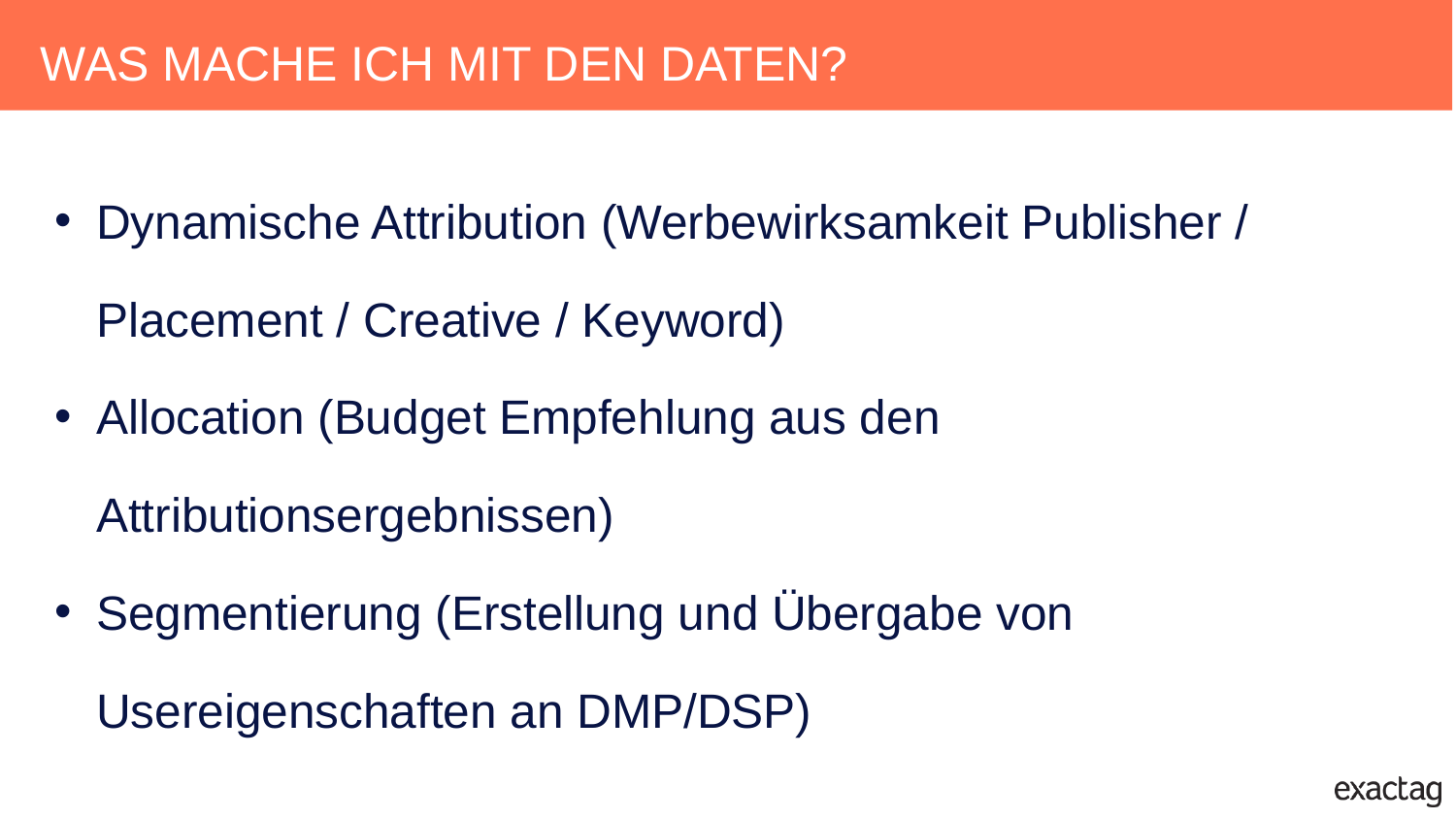

Was mache ich mit den Daten?

Dynamische Attribution (Werbewirksamkeit Publisher / Placement / Creative / Keyword)
Allocation (Budget Empfehlung aus den Attributionsergebnissen)
Segmentierung (Erstellung und Übergabe von Usereigenschaften an DMP/DSP)